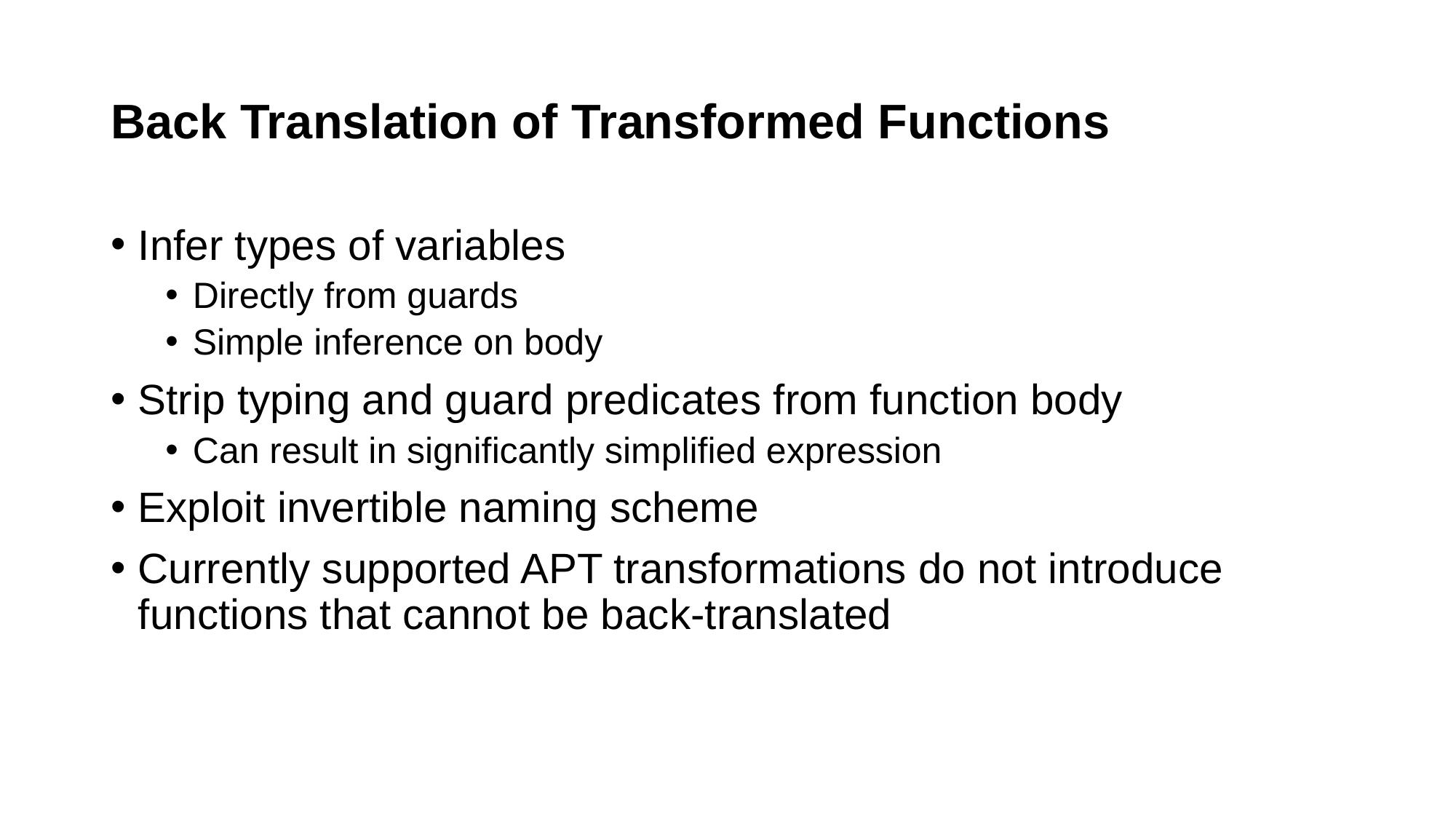

# Back Translation of Transformed Functions
Infer types of variables
Directly from guards
Simple inference on body
Strip typing and guard predicates from function body
Can result in significantly simplified expression
Exploit invertible naming scheme
Currently supported APT transformations do not introduce functions that cannot be back-translated